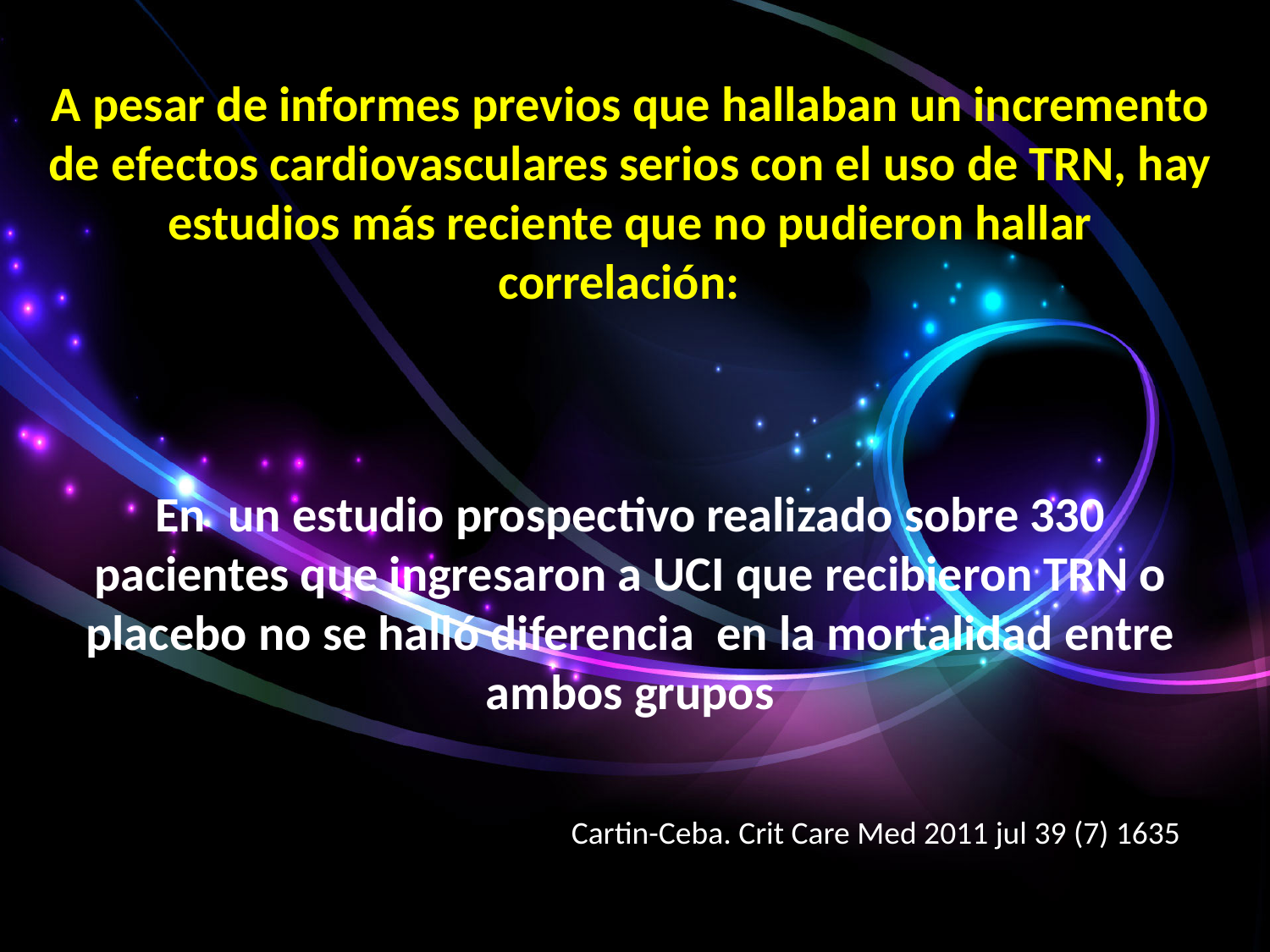

A pesar de informes previos que hallaban un incremento de efectos cardiovasculares serios con el uso de TRN, hay estudios más reciente que no pudieron hallar correlación:
En  un estudio prospectivo realizado sobre 330 pacientes que ingresaron a UCI que recibieron TRN o placebo no se halló diferencia  en la mortalidad entre ambos grupos
Cartin-Ceba. Crit Care Med 2011 jul 39 (7) 1635